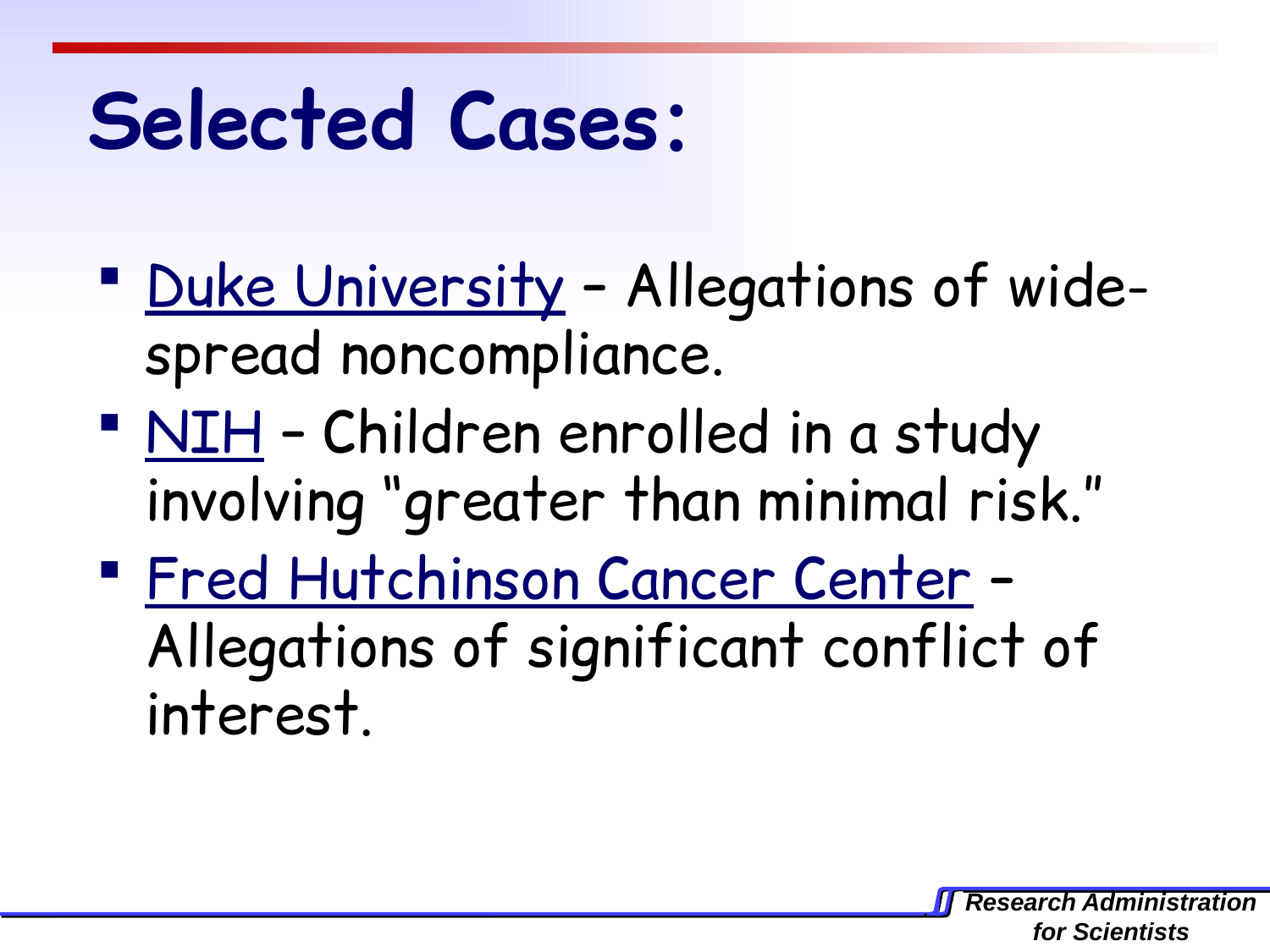

# Selected Cases:
Duke University – Allegations of wide-spread noncompliance.
NIH – Children enrolled in a study involving “greater than minimal risk.”
Fred Hutchinson Cancer Center – Allegations of significant conflict of interest.